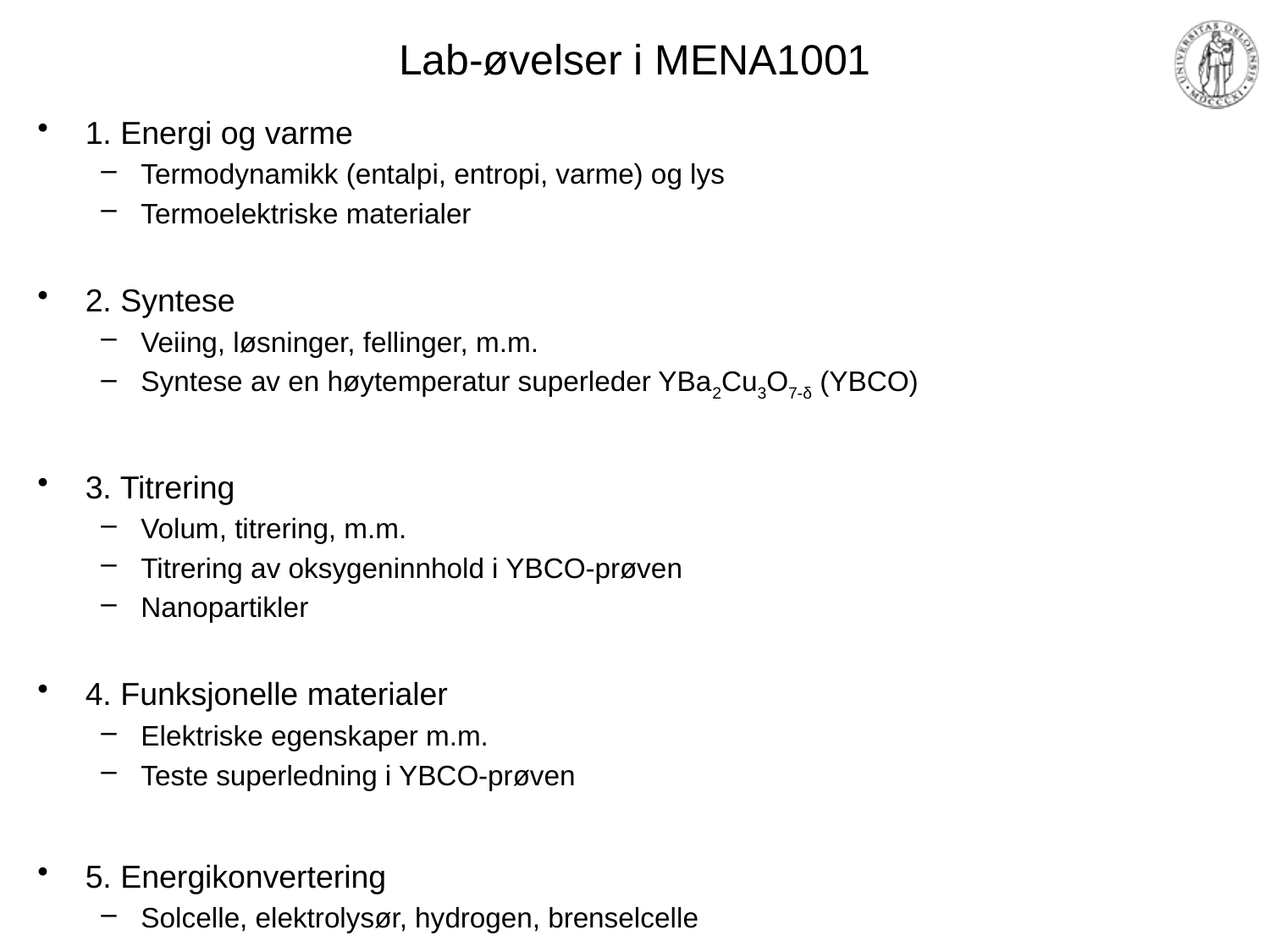

# Lab-øvelser i MENA1001
1. Energi og varme
Termodynamikk (entalpi, entropi, varme) og lys
Termoelektriske materialer

2. Syntese
Veiing, løsninger, fellinger, m.m.
Syntese av en høytemperatur superleder YBa2Cu3O7-δ (YBCO)

3. Titrering
Volum, titrering, m.m.
Titrering av oksygeninnhold i YBCO-prøven
Nanopartikler

4. Funksjonelle materialer
Elektriske egenskaper m.m.
Teste superledning i YBCO-prøven

5. Energikonvertering
Solcelle, elektrolysør, hydrogen, brenselcelle